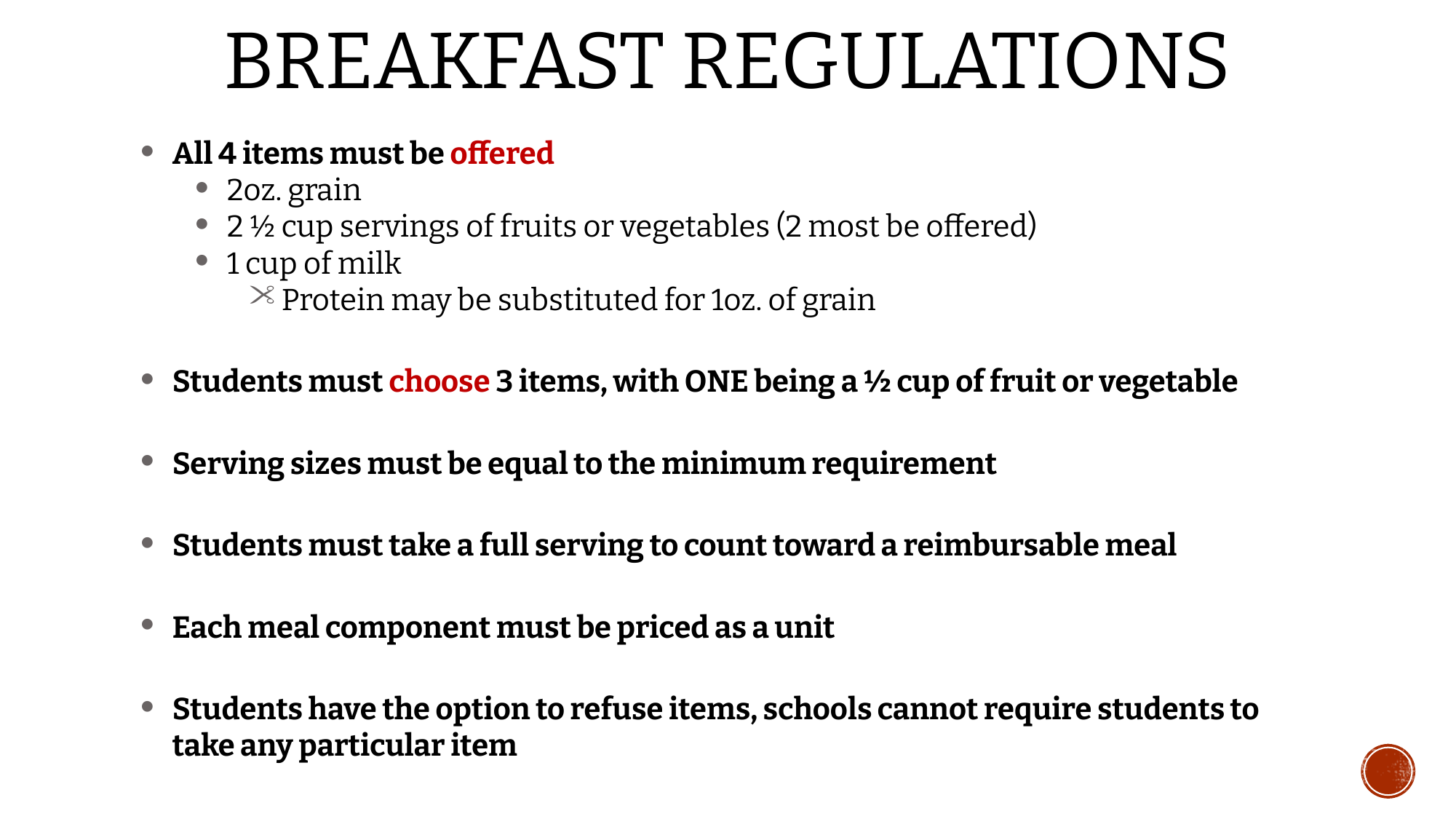

# Breakfast Regulations
All 4 items must be offered
2oz. grain
2 ½ cup servings of fruits or vegetables (2 most be offered)
1 cup of milk
Protein may be substituted for 1oz. of grain
Students must choose 3 items, with ONE being a ½ cup of fruit or vegetable
Serving sizes must be equal to the minimum requirement
Students must take a full serving to count toward a reimbursable meal
Each meal component must be priced as a unit
Students have the option to refuse items, schools cannot require students to take any particular item